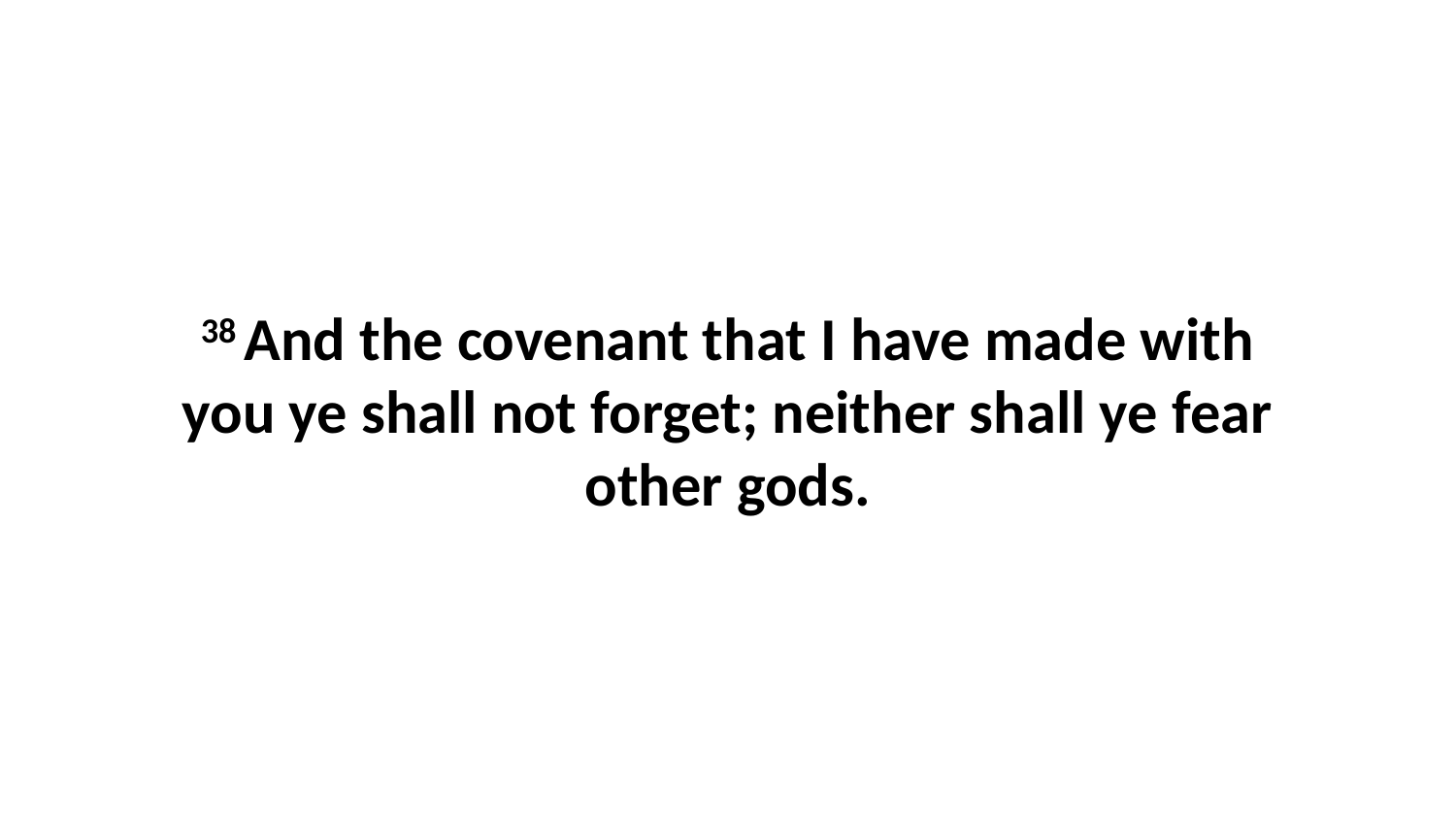

38 And the covenant that I have made with you ye shall not forget; neither shall ye fear other gods.